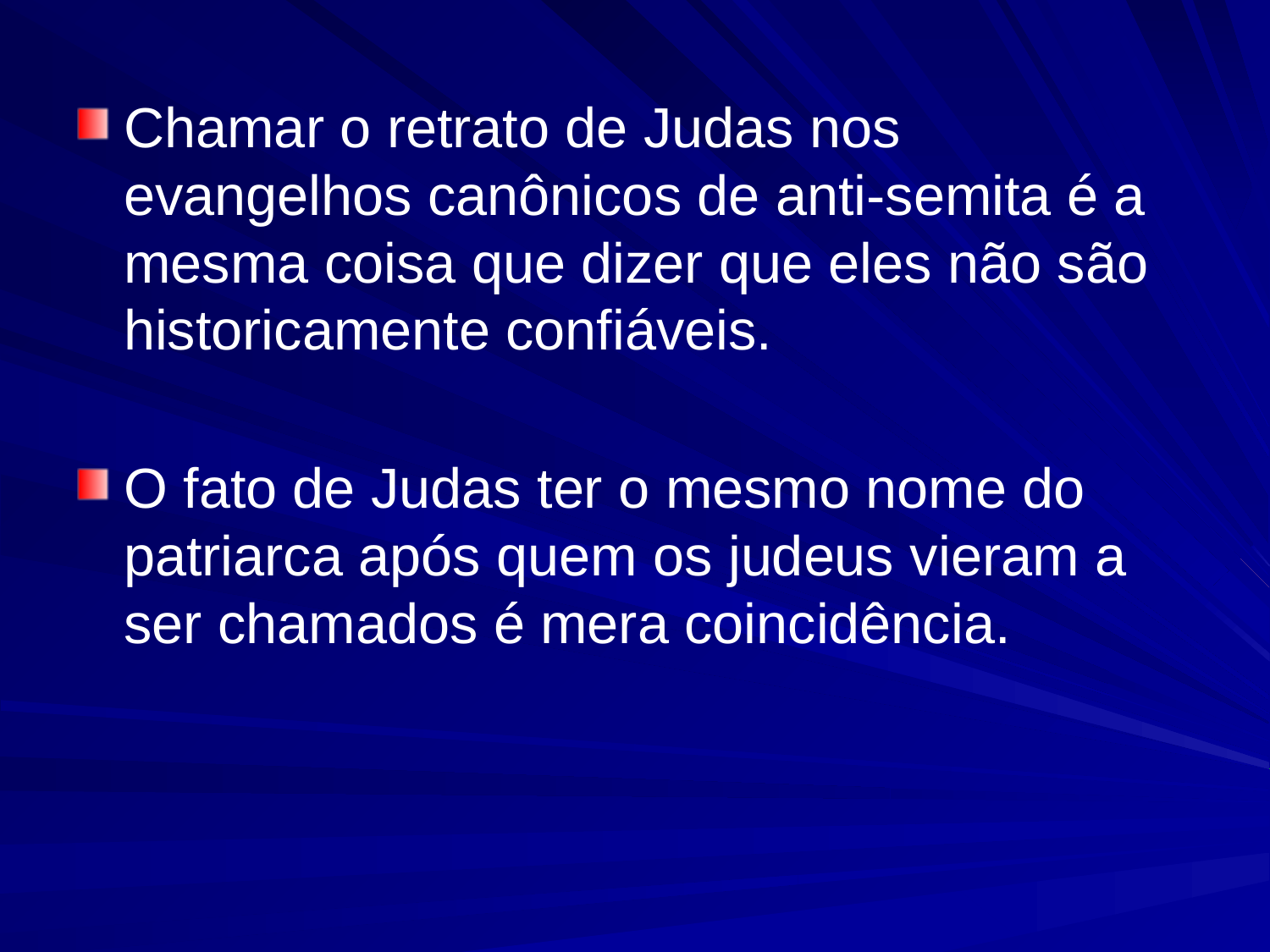

Chamar o retrato de Judas nos evangelhos canônicos de anti-semita é a mesma coisa que dizer que eles não são historicamente confiáveis.

O fato de Judas ter o mesmo nome do patriarca após quem os judeus vieram a ser chamados é mera coincidência.